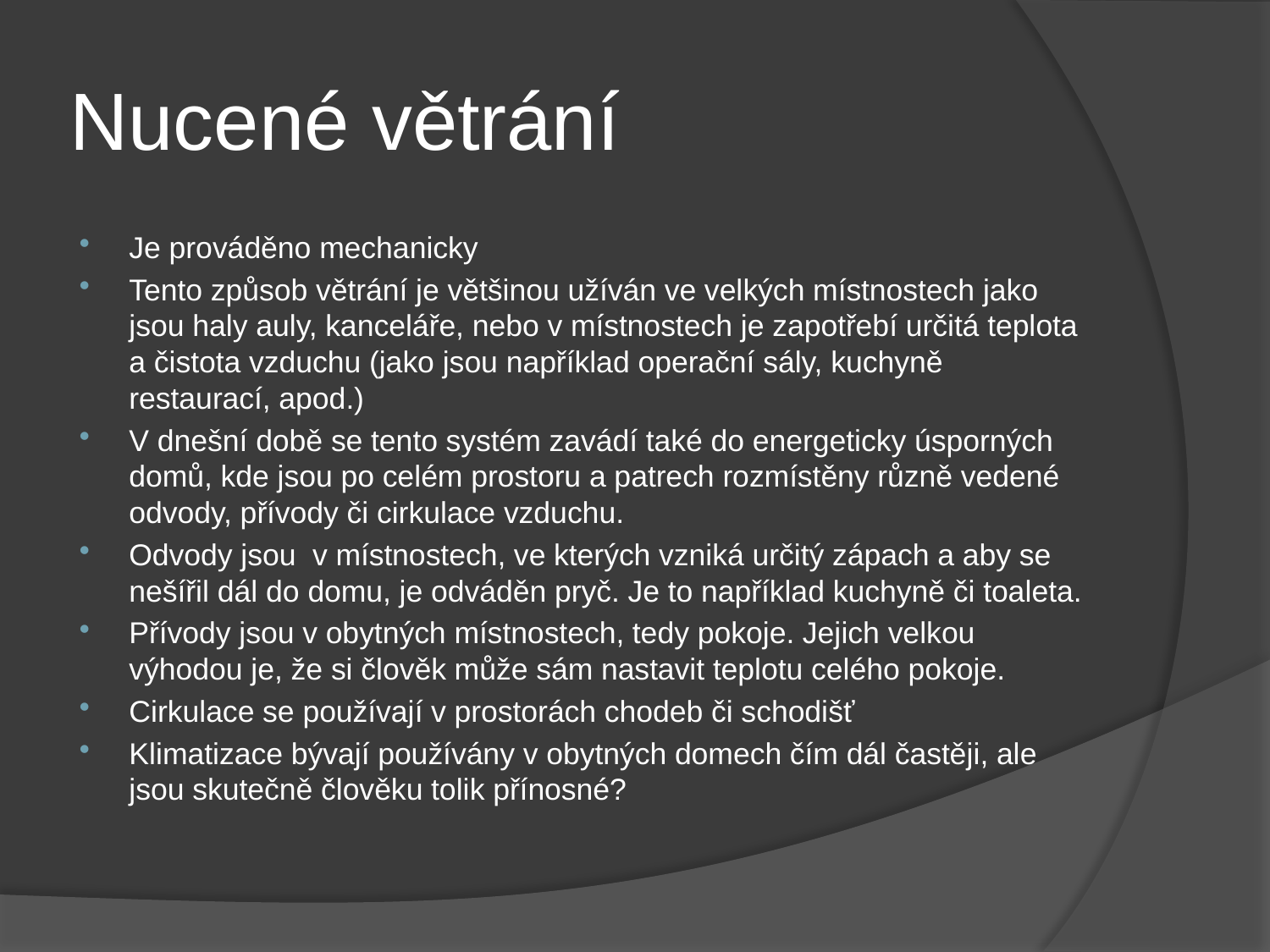

# Nucené větrání
Je prováděno mechanicky
Tento způsob větrání je většinou užíván ve velkých místnostech jako jsou haly auly, kanceláře, nebo v místnostech je zapotřebí určitá teplota a čistota vzduchu (jako jsou například operační sály, kuchyně restaurací, apod.)
V dnešní době se tento systém zavádí také do energeticky úsporných domů, kde jsou po celém prostoru a patrech rozmístěny různě vedené odvody, přívody či cirkulace vzduchu.
Odvody jsou  v místnostech, ve kterých vzniká určitý zápach a aby se nešířil dál do domu, je odváděn pryč. Je to například kuchyně či toaleta.
Přívody jsou v obytných místnostech, tedy pokoje. Jejich velkou výhodou je, že si člověk může sám nastavit teplotu celého pokoje.
Cirkulace se používají v prostorách chodeb či schodišť
Klimatizace bývají používány v obytných domech čím dál častěji, ale jsou skutečně člověku tolik přínosné?